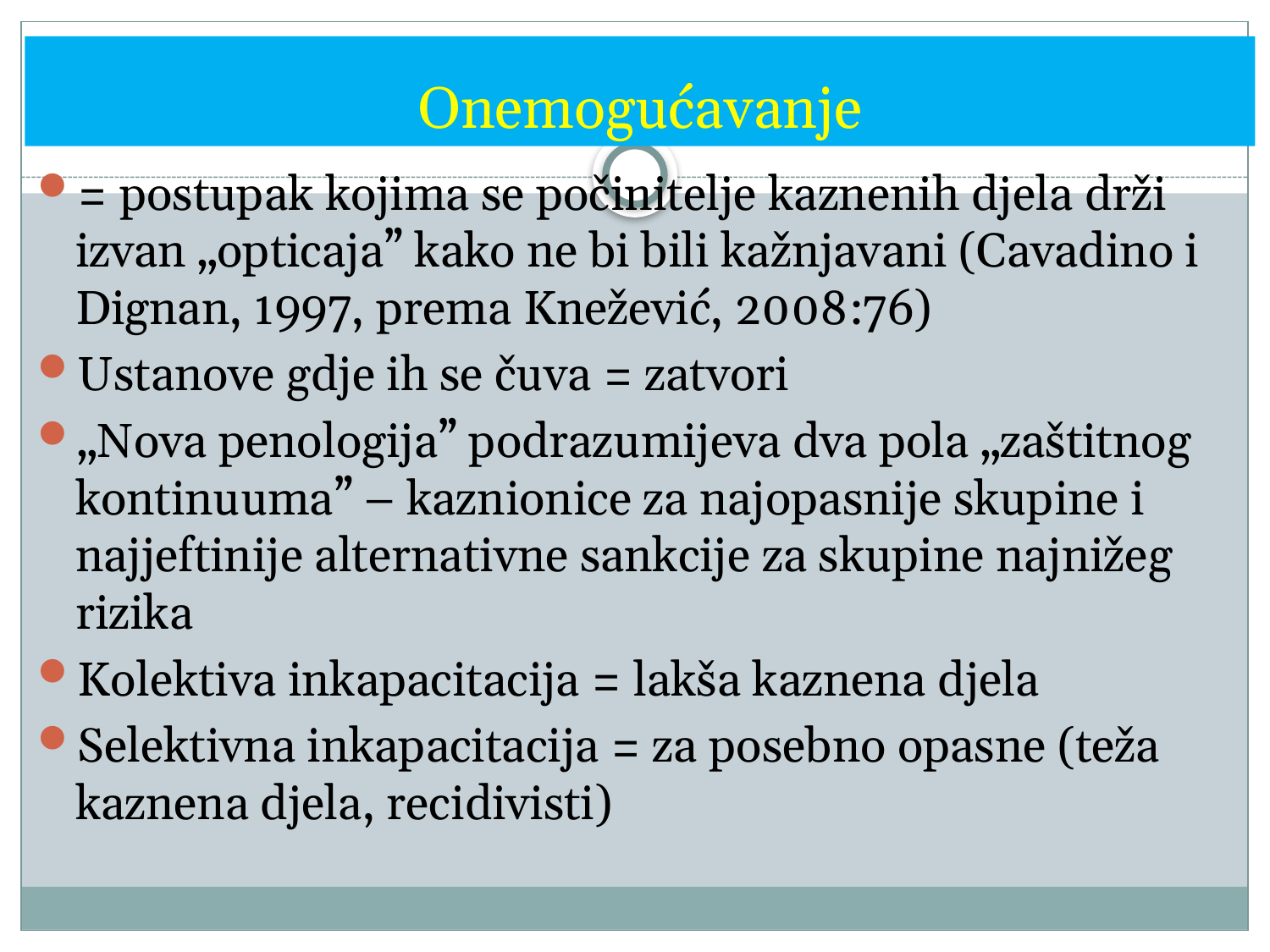

# Onemogućavanje
= postupak kojima se počinitelje kaznenih djela drži izvan „opticaja” kako ne bi bili kažnjavani (Cavadino i Dignan, 1997, prema Knežević, 2008:76)
Ustanove gdje ih se čuva = zatvori
„Nova penologija” podrazumijeva dva pola „zaštitnog kontinuuma” – kaznionice za najopasnije skupine i najjeftinije alternativne sankcije za skupine najnižeg rizika
Kolektiva inkapacitacija = lakša kaznena djela
Selektivna inkapacitacija = za posebno opasne (teža kaznena djela, recidivisti)